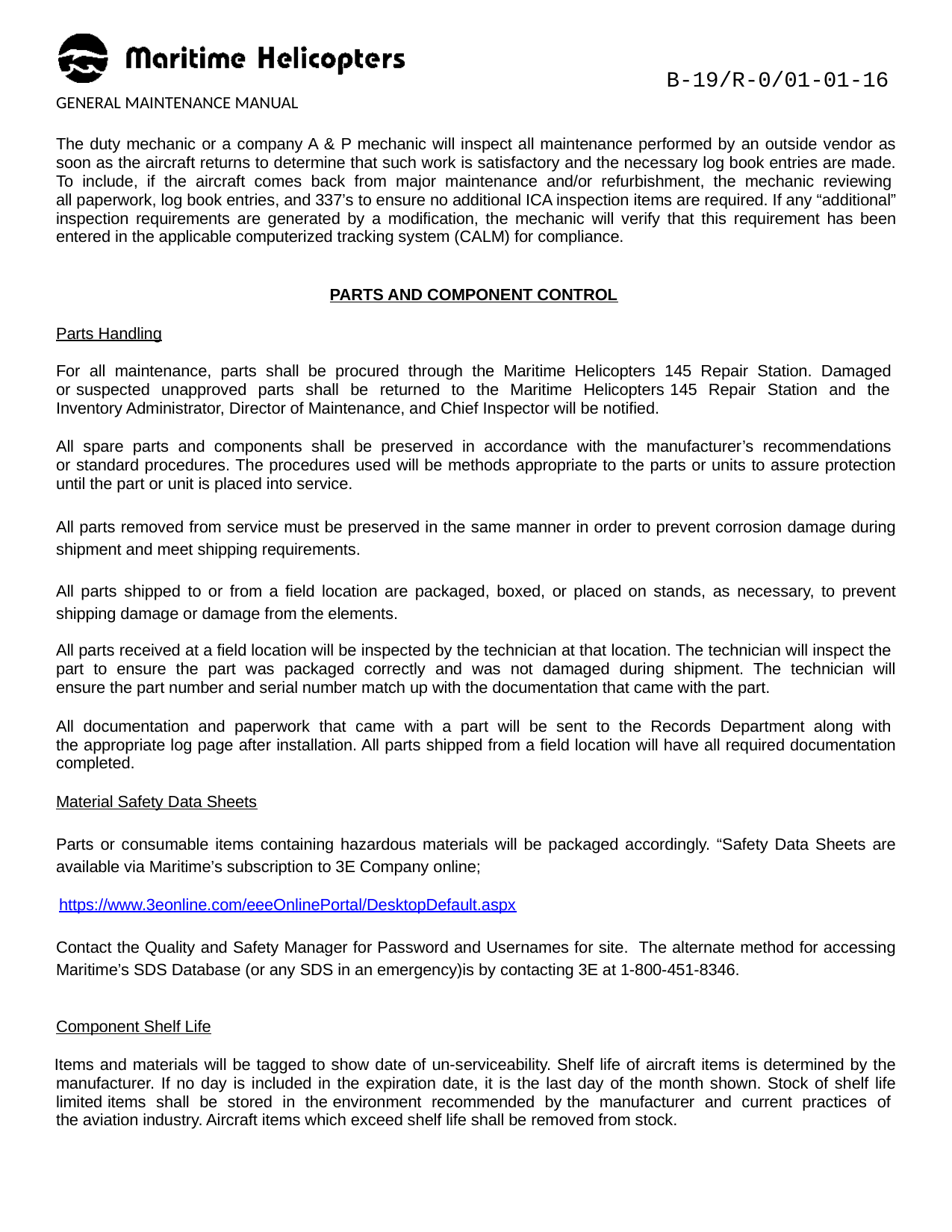

B-19/R-0/01-01-16
GENERAL MAINTENANCE MANUAL

The duty mechanic or a company A & P mechanic will inspect all maintenance performed by an outside vendor as soon as the aircraft returns to determine that such work is satisfactory and the necessary log book entries are made. To  include,  if  the  aircraft  comes  back  from  major  maintenance  and/or  refurbishment,  the  mechanic  reviewing  all paperwork, log book entries, and 337’s to ensure no additional ICA inspection items are required. If any “additional” inspection requirements are generated by a modification, the mechanic will verify that this requirement has been entered in the applicable computerized tracking system (CALM) for compliance.

PARTS AND COMPONENT CONTROL

Parts Handling

For  all  maintenance,  parts  shall  be  procured  through  the  Maritime  Helicopters  145  Repair  Station.  Damaged  or suspected  unapproved  parts  shall  be  returned  to  the  Maritime  Helicopters 145  Repair  Station  and  the  Inventory Administrator, Director of Maintenance, and Chief Inspector will be notified.

All  spare  parts  and  components  shall  be  preserved  in  accordance  with  the  manufacturer’s  recommendations  or standard procedures. The procedures used will be methods appropriate to the parts or units to assure protection until the part or unit is placed into service.

All parts removed from service must be preserved in the same manner in order to prevent corrosion damage during shipment and meet shipping requirements.

All parts shipped to or from a field location are packaged, boxed, or placed on stands, as necessary, to prevent shipping damage or damage from the elements.

All parts received at a field location will be inspected by the technician at that location. The technician will inspect the  part  to  ensure  the  part  was  packaged  correctly  and  was  not  damaged  during  shipment.  The  technician  will ensure the part number and serial number match up with the documentation that came with the part.

All  documentation  and  paperwork  that  came  with  a  part  will  be  sent  to  the  Records  Department  along  with  the appropriate log page after installation. All parts shipped from a field location will have all required documentation completed.

Material Safety Data Sheets

Parts or consumable items containing hazardous materials will be packaged accordingly. “Safety Data Sheets are available via Maritime’s subscription to 3E Company online;

https://www.3eonline.com/eeeOnlinePortal/DesktopDefault.aspx

Contact the Quality and Safety Manager for Password and Usernames for site.  The alternate method for accessing Maritime’s SDS Database (or any SDS in an emergency)is by contacting 3E at 1-800-451-8346.

Component Shelf Life

Items and materials will be tagged to show date of un-serviceability. Shelf life of aircraft items is determined by the manufacturer. If no day is included in the expiration date, it is the last day of the month shown. Stock of shelf life limited items  shall  be  stored  in  the environment  recommended  by the  manufacturer  and  current  practices  of  the aviation industry. Aircraft items which exceed shelf life shall be removed from stock.